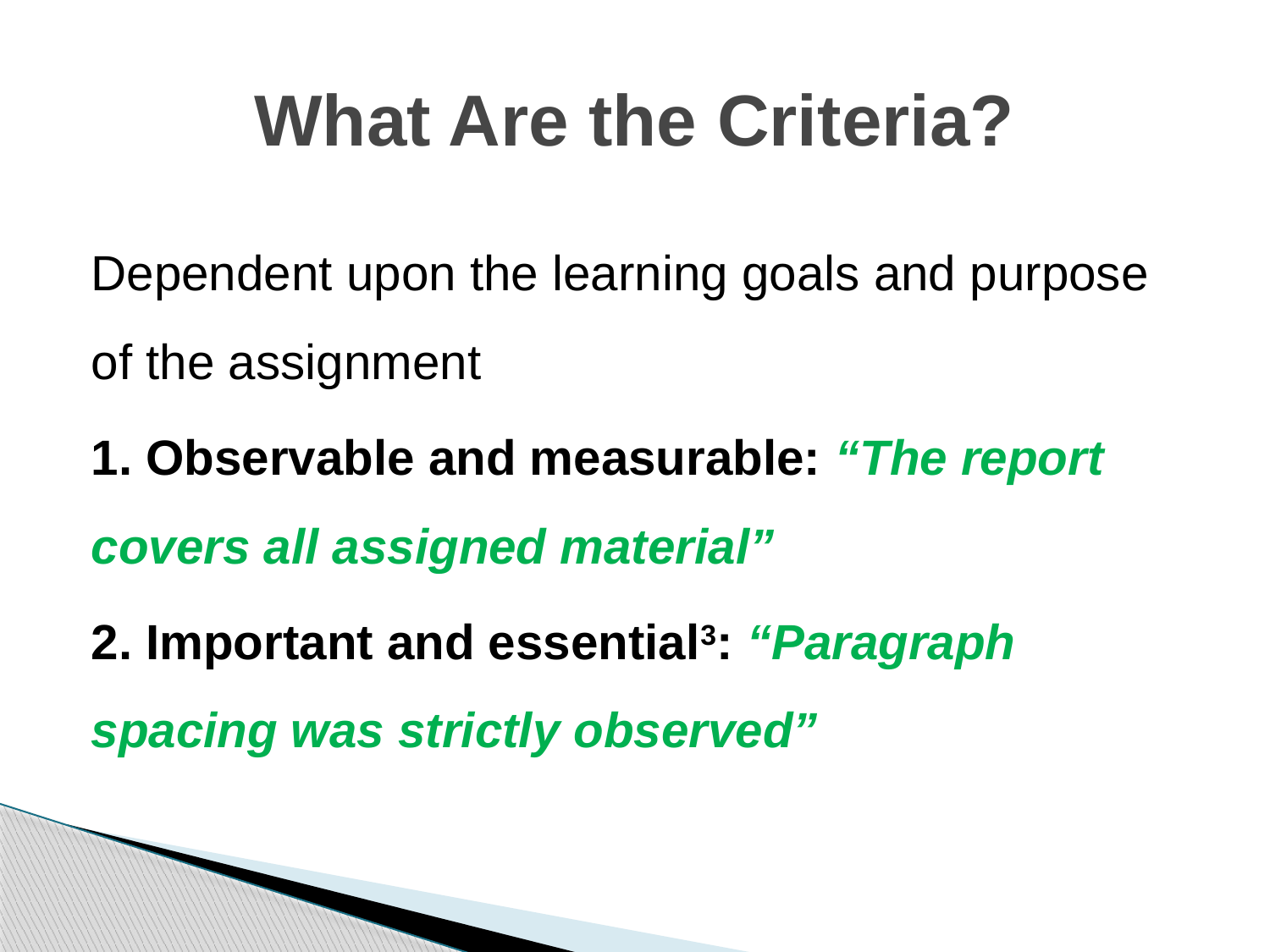

# What Are the Criteria?
Dependent upon the learning goals and purpose of the assignment
1. Observable and measurable: “The report covers all assigned material”
2. Important and essential3: “Paragraph spacing was strictly observed”